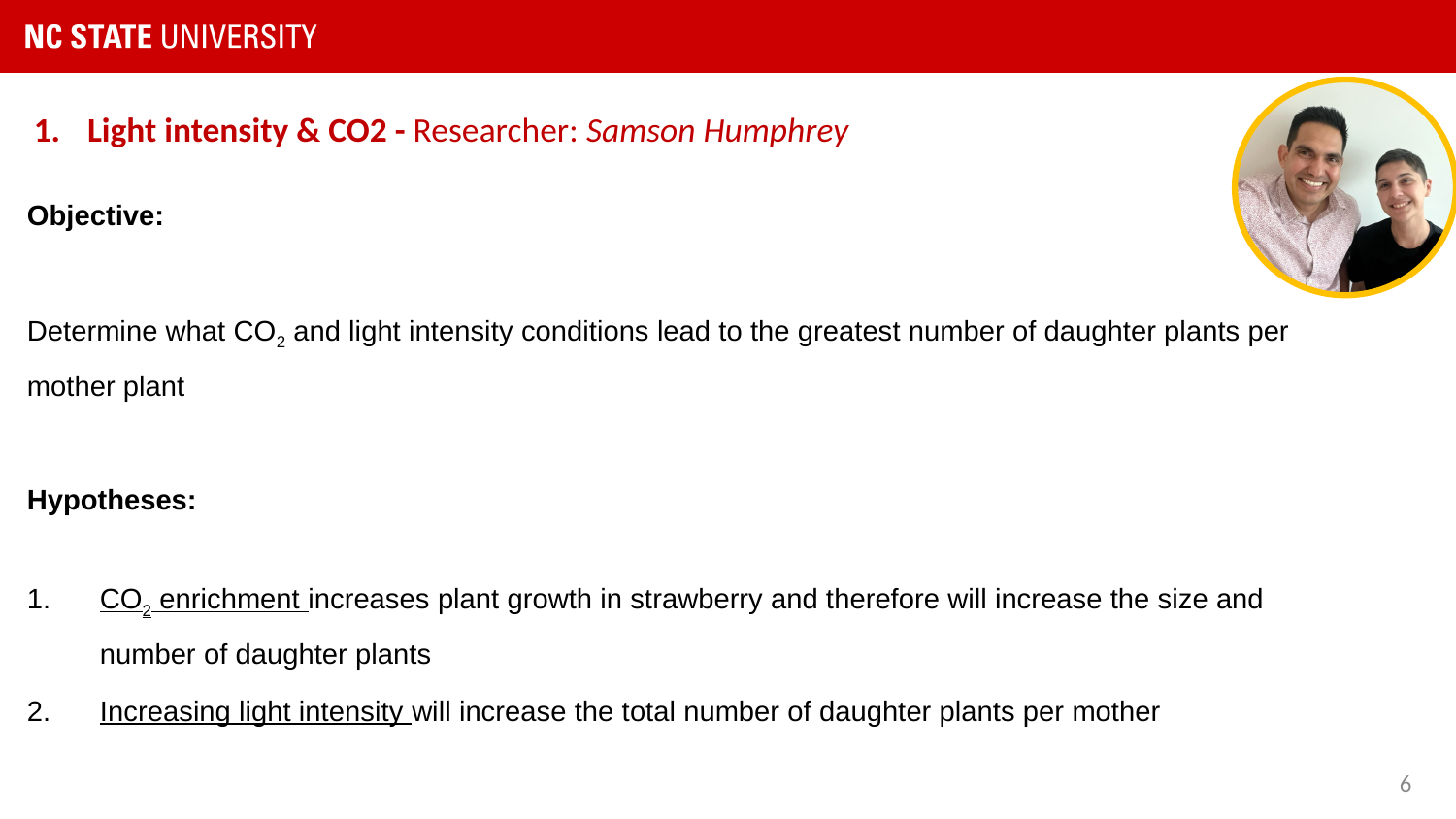

Light intensity & CO2 - Researcher: Samson Humphrey

Objective:

Determine what CO2 and light intensity conditions lead to the greatest number of daughter plants per mother plant

Hypotheses:

CO2 enrichment increases plant growth in strawberry and therefore will increase the size and number of daughter plants
Increasing light intensity will increase the total number of daughter plants per mother

6